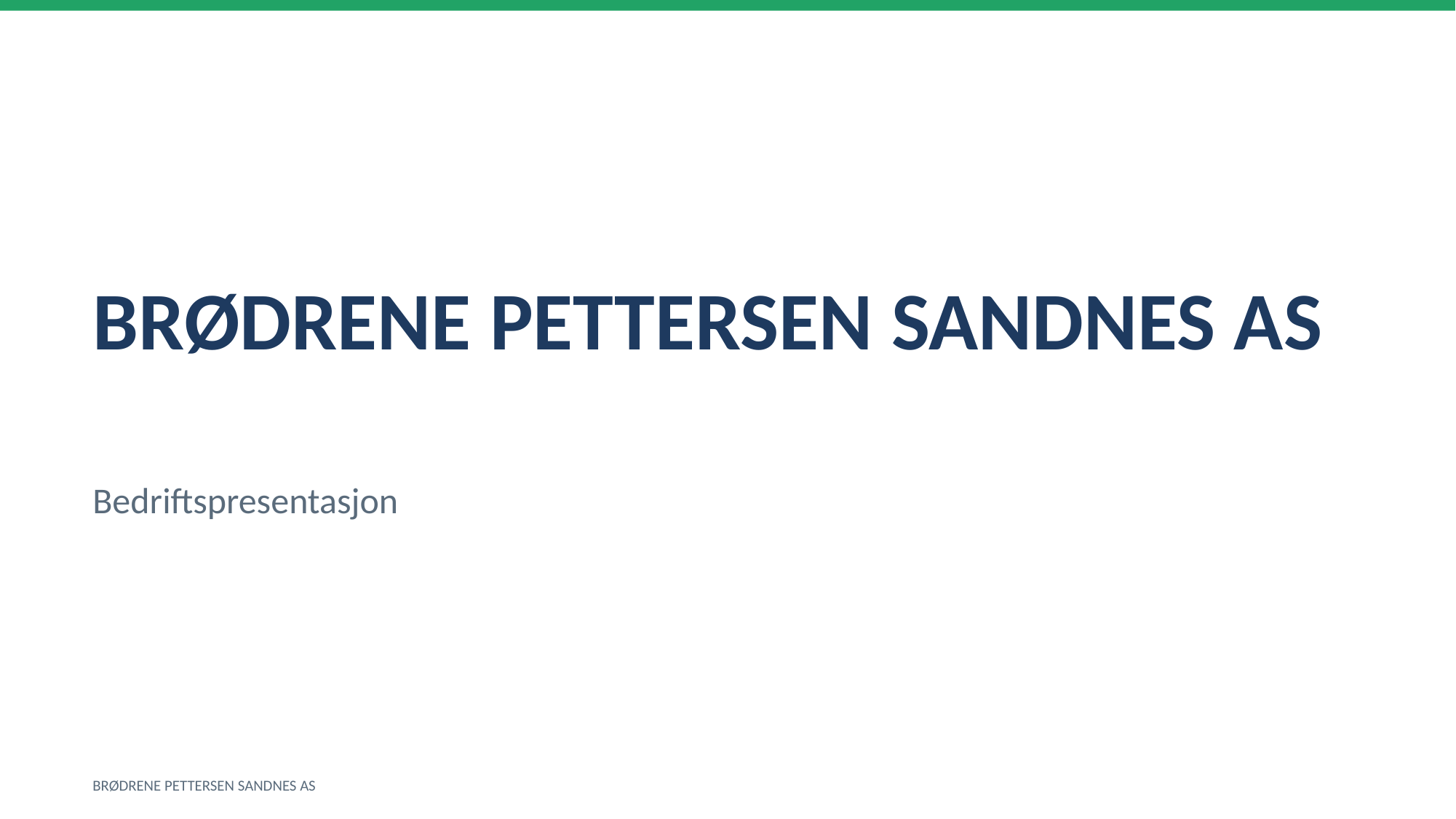

BRØDRENE PETTERSEN SANDNES AS
Bedriftspresentasjon
BRØDRENE PETTERSEN SANDNES AS